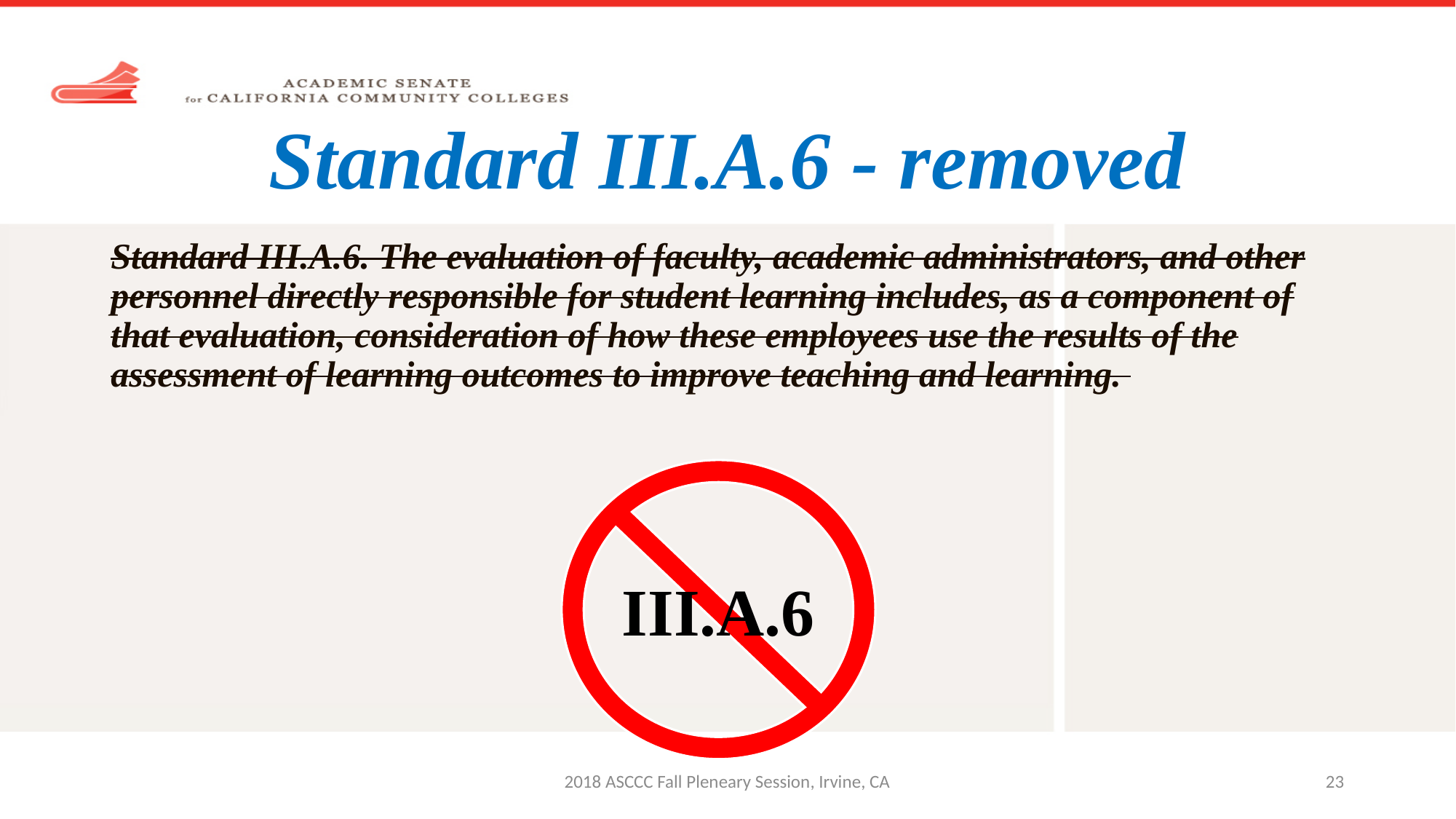

# Standard III.A.6 - removed
Standard III.A.6. The evaluation of faculty, academic administrators, and other personnel directly responsible for student learning includes, as a component of that evaluation, consideration of how these employees use the results of the assessment of learning outcomes to improve teaching and learning.

III.A.6

2018 ASCCC Fall Pleneary Session, Irvine, CA
23